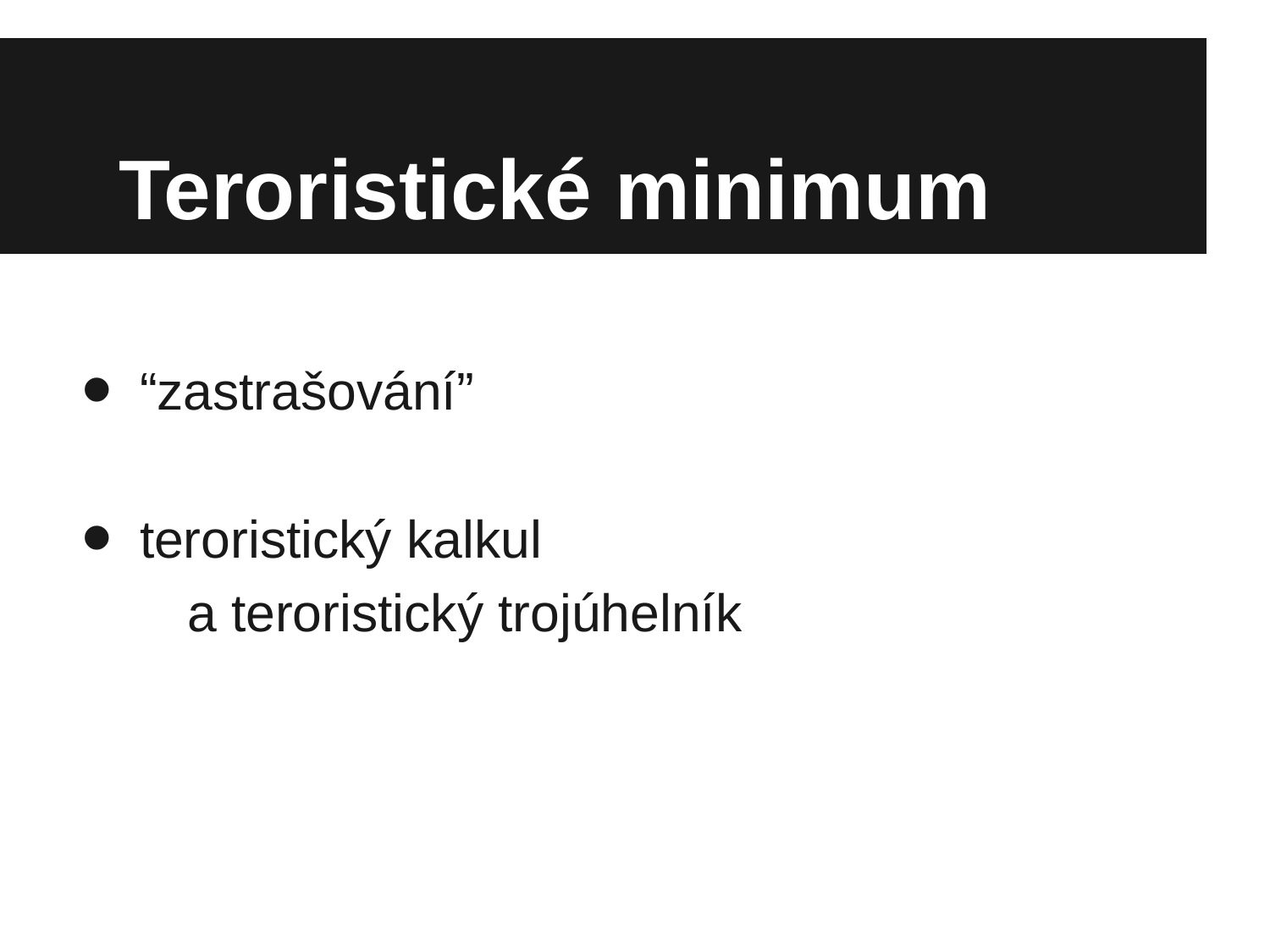

# Teroristické minimum

“zastrašování”

teroristický kalkul
a teroristický trojúhelník